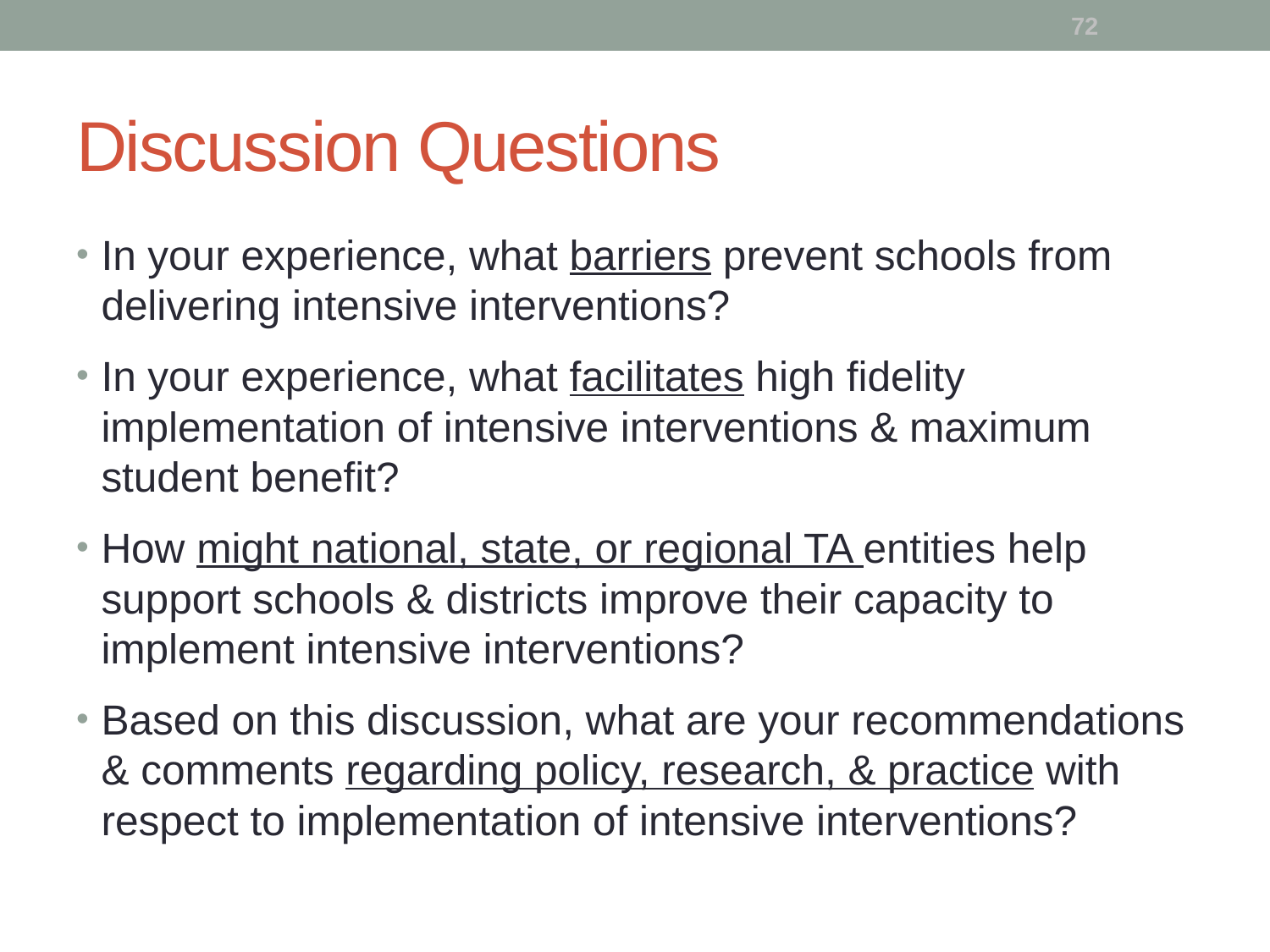

72
# Discussion Questions
In your experience, what barriers prevent schools from delivering intensive interventions?
In your experience, what facilitates high fidelity implementation of intensive interventions & maximum student benefit?
How might national, state, or regional TA entities help support schools & districts improve their capacity to implement intensive interventions?
Based on this discussion, what are your recommendations & comments regarding policy, research, & practice with respect to implementation of intensive interventions?